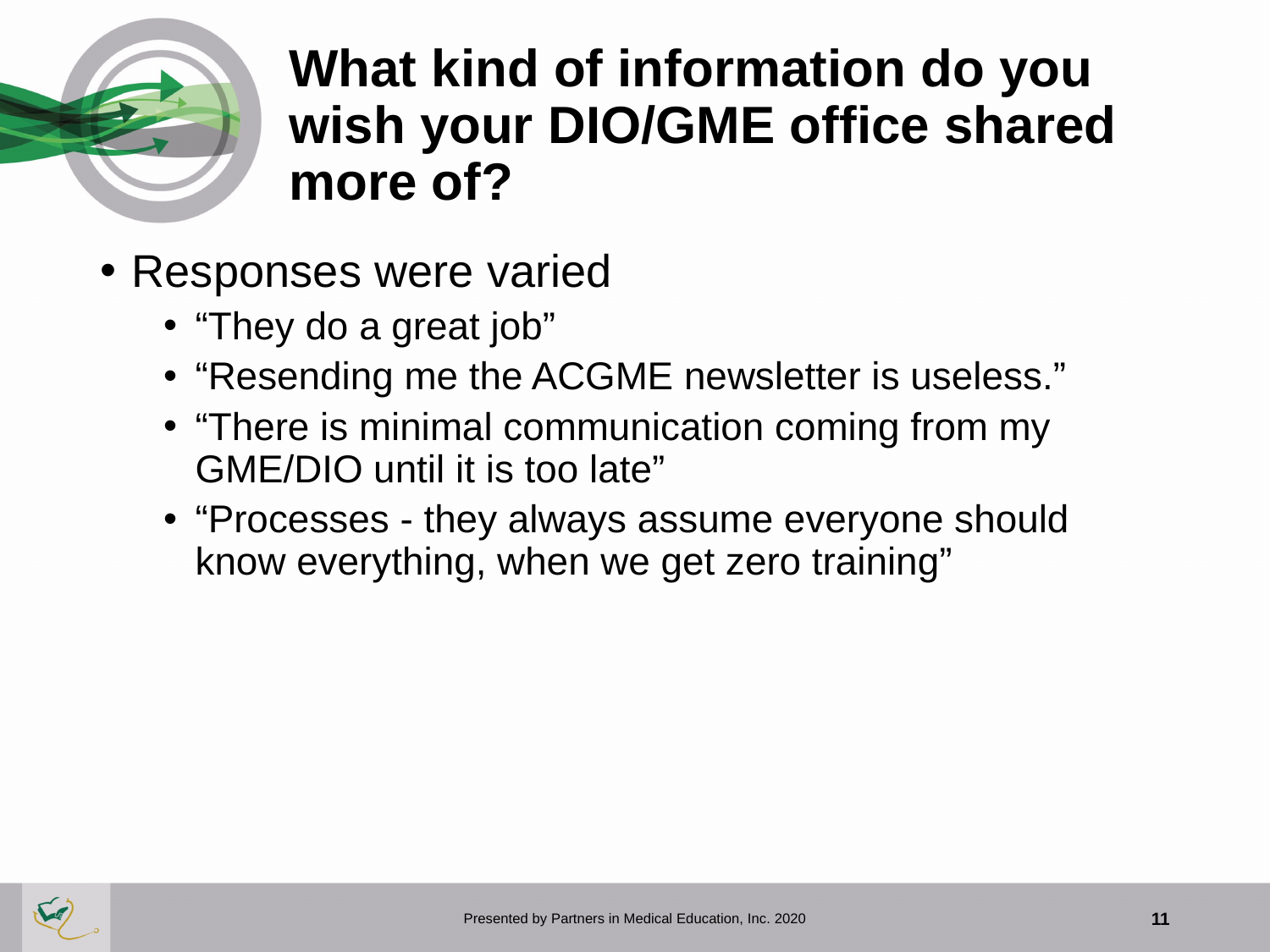

# What kind of information do you wish your DIO/GME office shared more of?
Responses were varied
“They do a great job”
“Resending me the ACGME newsletter is useless.”
“There is minimal communication coming from my GME/DIO until it is too late”
“Processes - they always assume everyone should know everything, when we get zero training”

Presented by Partners in Medical Education, Inc. 2020
11